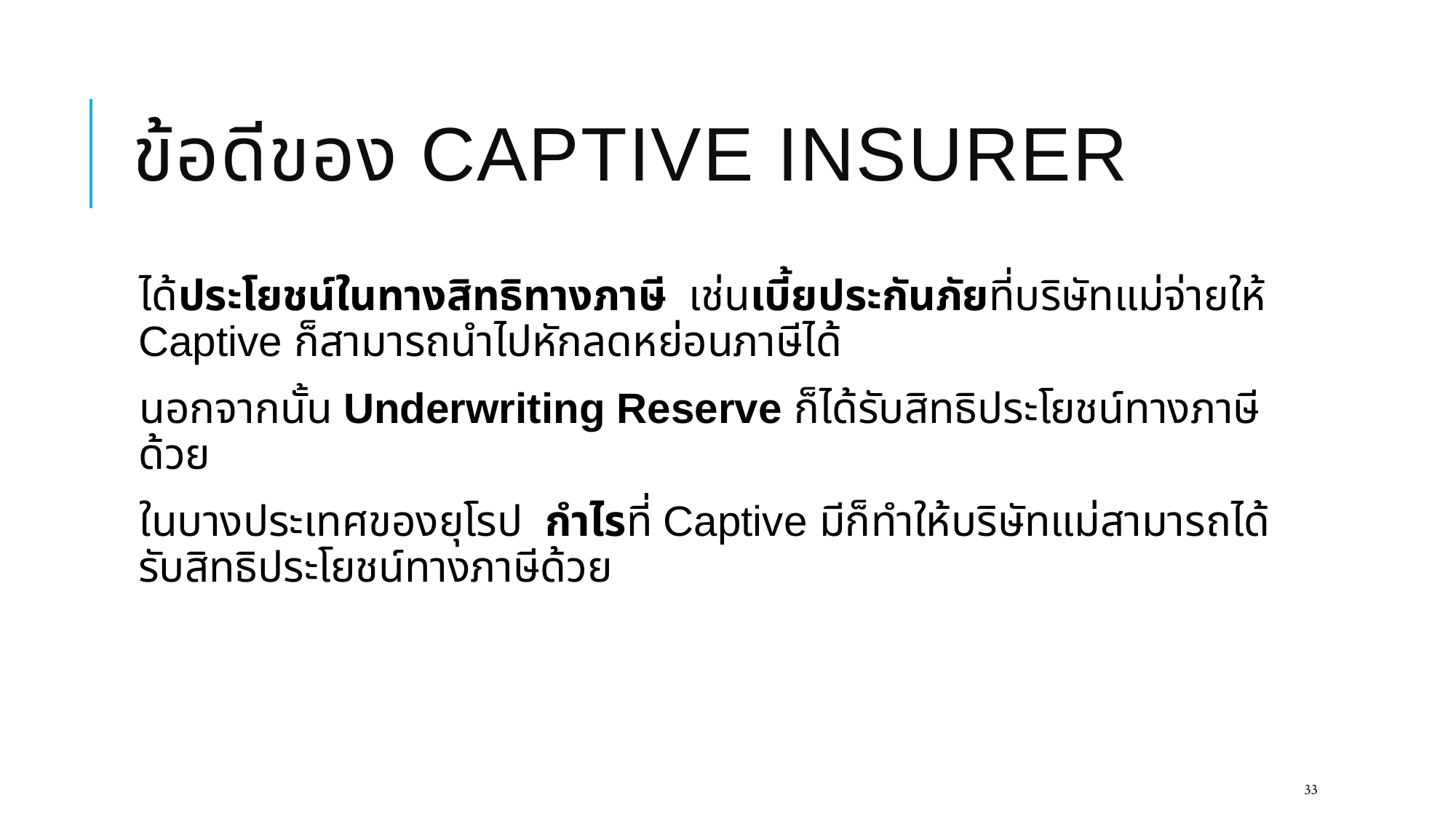

# ข้อดีของ Captive Insurer
ได้ประโยชน์ในทางสิทธิทางภาษี  เช่นเบี้ยประกันภัยที่บริษัทแม่จ่ายให้ Captive ก็สามารถนำไปหักลดหย่อนภาษีได้
นอกจากนั้น Underwriting Reserve ก็ได้รับสิทธิประโยชน์ทางภาษีด้วย
ในบางประเทศของยุโรป  กำไรที่ Captive มีก็ทำให้บริษัทแม่สามารถได้รับสิทธิประโยชน์ทางภาษีด้วย
33